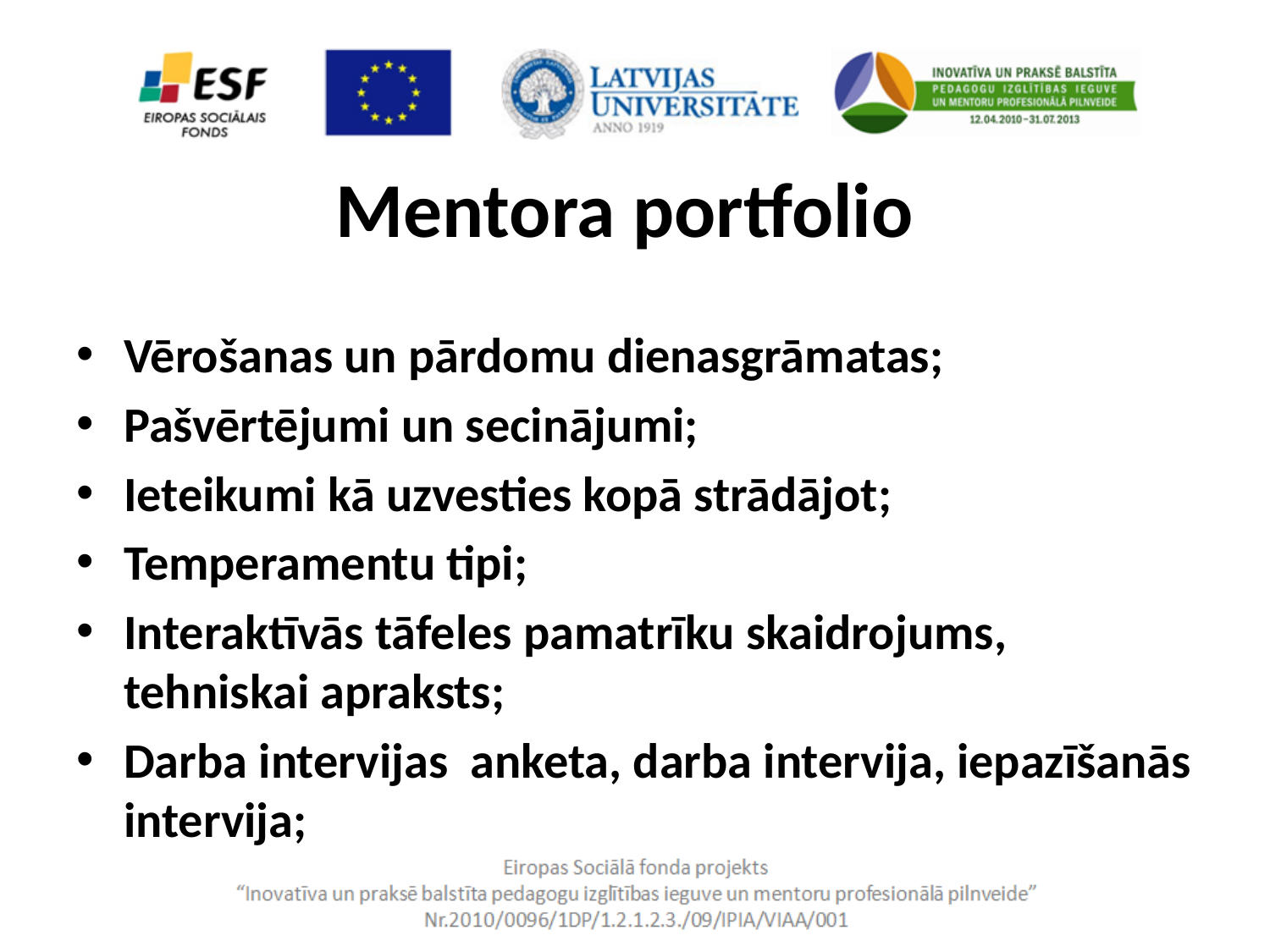

# Mentora portfolio
Vērošanas un pārdomu dienasgrāmatas;
Pašvērtējumi un secinājumi;
Ieteikumi kā uzvesties kopā strādājot;
Temperamentu tipi;
Interaktīvās tāfeles pamatrīku skaidrojums, tehniskai apraksts;
Darba intervijas  anketa, darba intervija, iepazīšanās intervija;